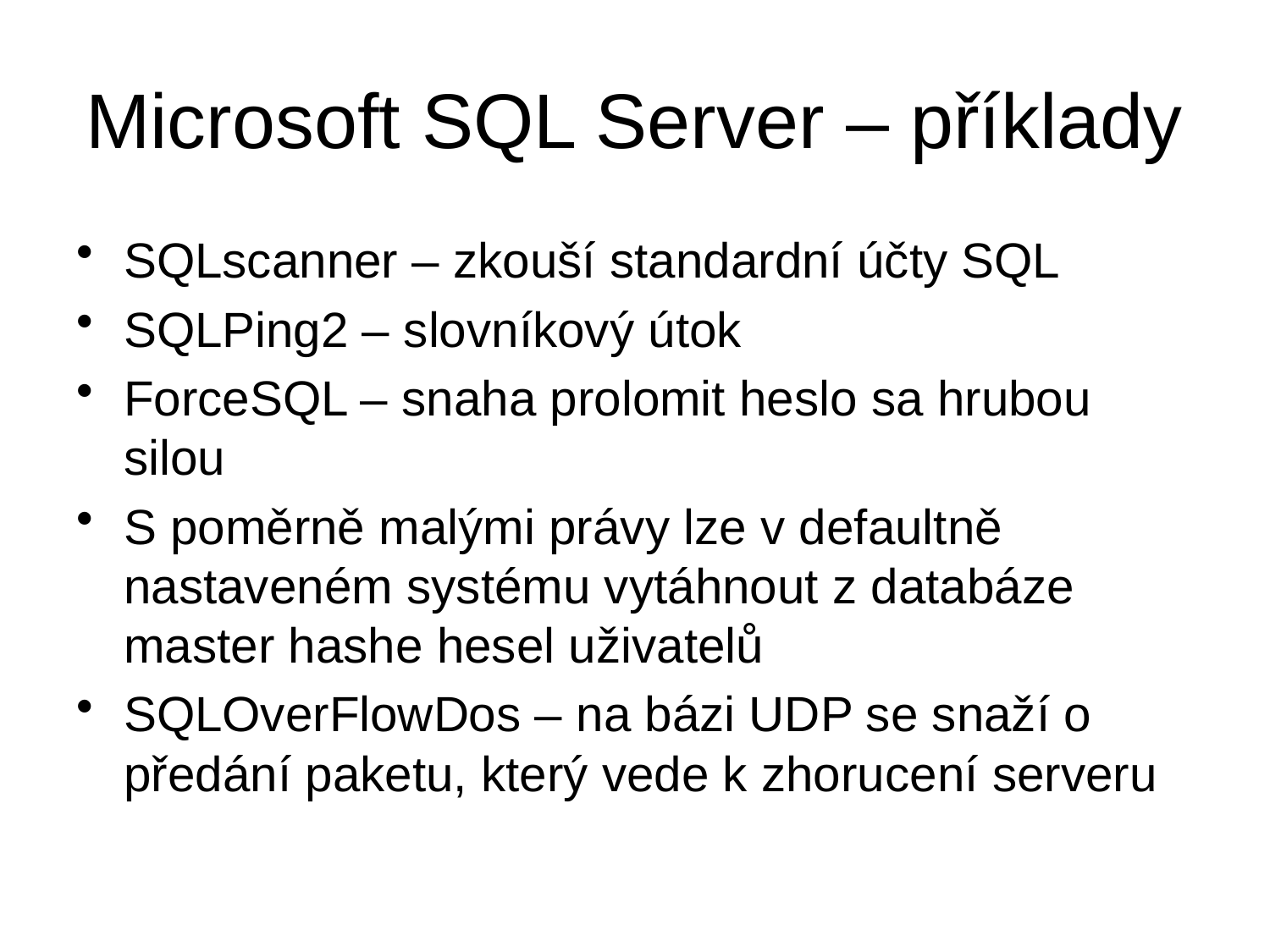

# Microsoft SQL Server – příklady
SQLscanner – zkouší standardní účty SQL
SQLPing2 – slovníkový útok
ForceSQL – snaha prolomit heslo sa hrubou silou
S poměrně malými právy lze v defaultně nastaveném systému vytáhnout z databáze master hashe hesel uživatelů
SQLOverFlowDos – na bázi UDP se snaží o předání paketu, který vede k zhorucení serveru